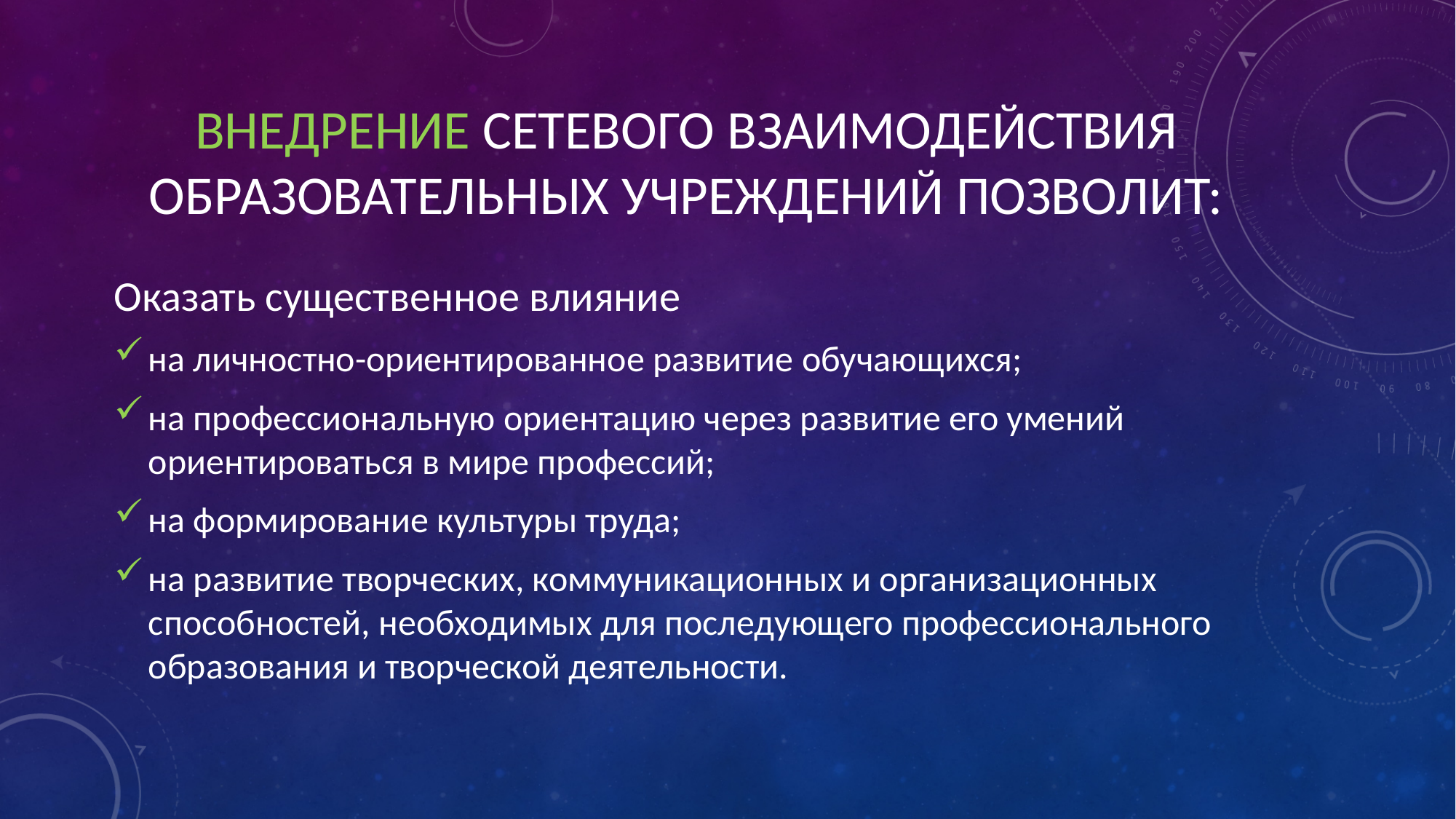

# Внедрение сетевого взаимодействия образовательных учреждений позволит:
Оказать существенное влияние
на личностно-ориентированное развитие обучающихся;
на профессиональную ориентацию через развитие его умений ориентироваться в мире профессий;
на формирование культуры труда;
на развитие творческих, коммуникационных и организационных способностей, необходимых для последующего профессионального образования и творческой деятельности.